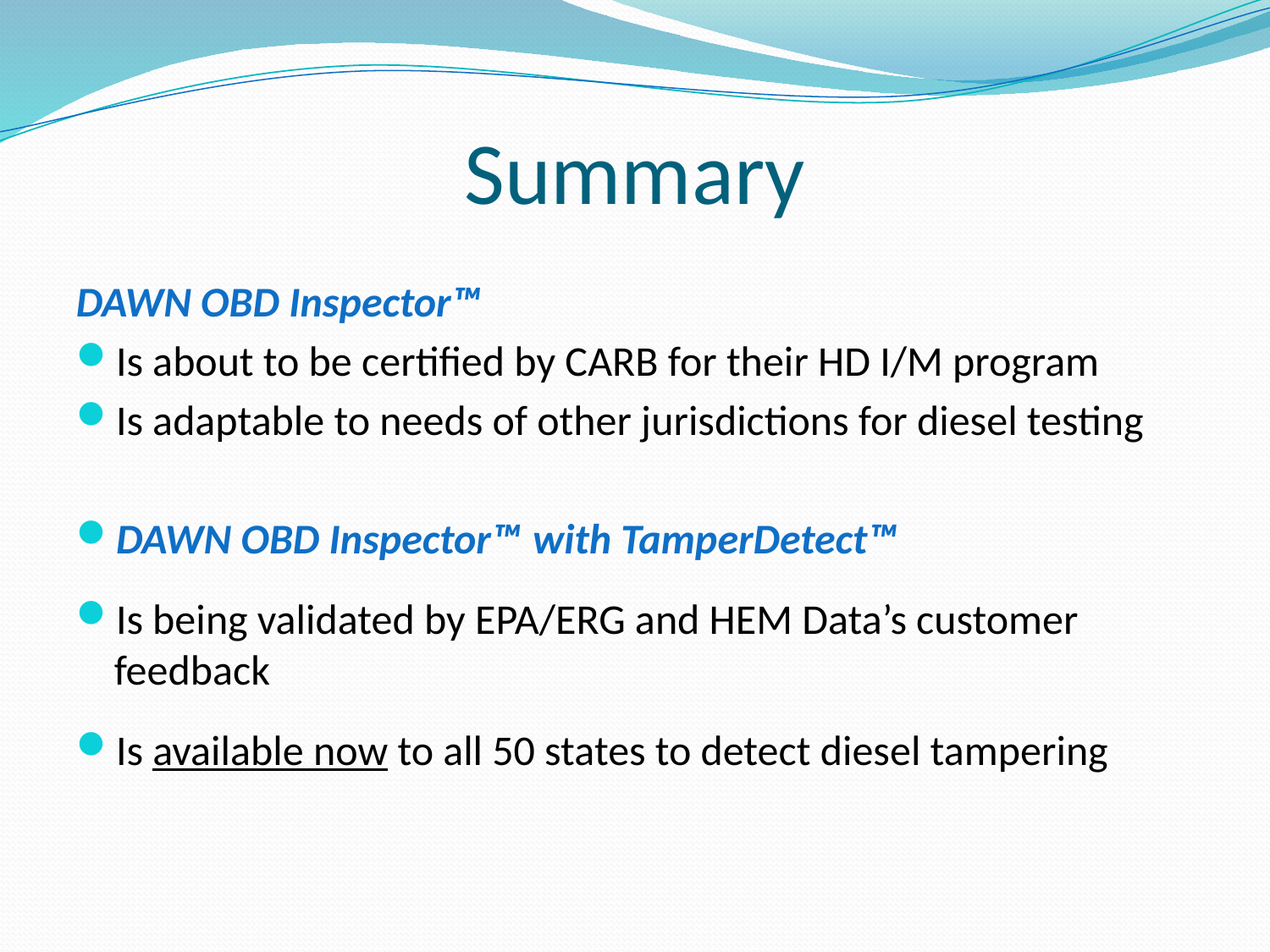

# Summary
DAWN OBD Inspector™
Is about to be certified by CARB for their HD I/M program
Is adaptable to needs of other jurisdictions for diesel testing

DAWN OBD Inspector™  with TamperDetect™
Is being validated by EPA/ERG and HEM Data’s customer feedback
Is available now to all 50 states to detect diesel tampering